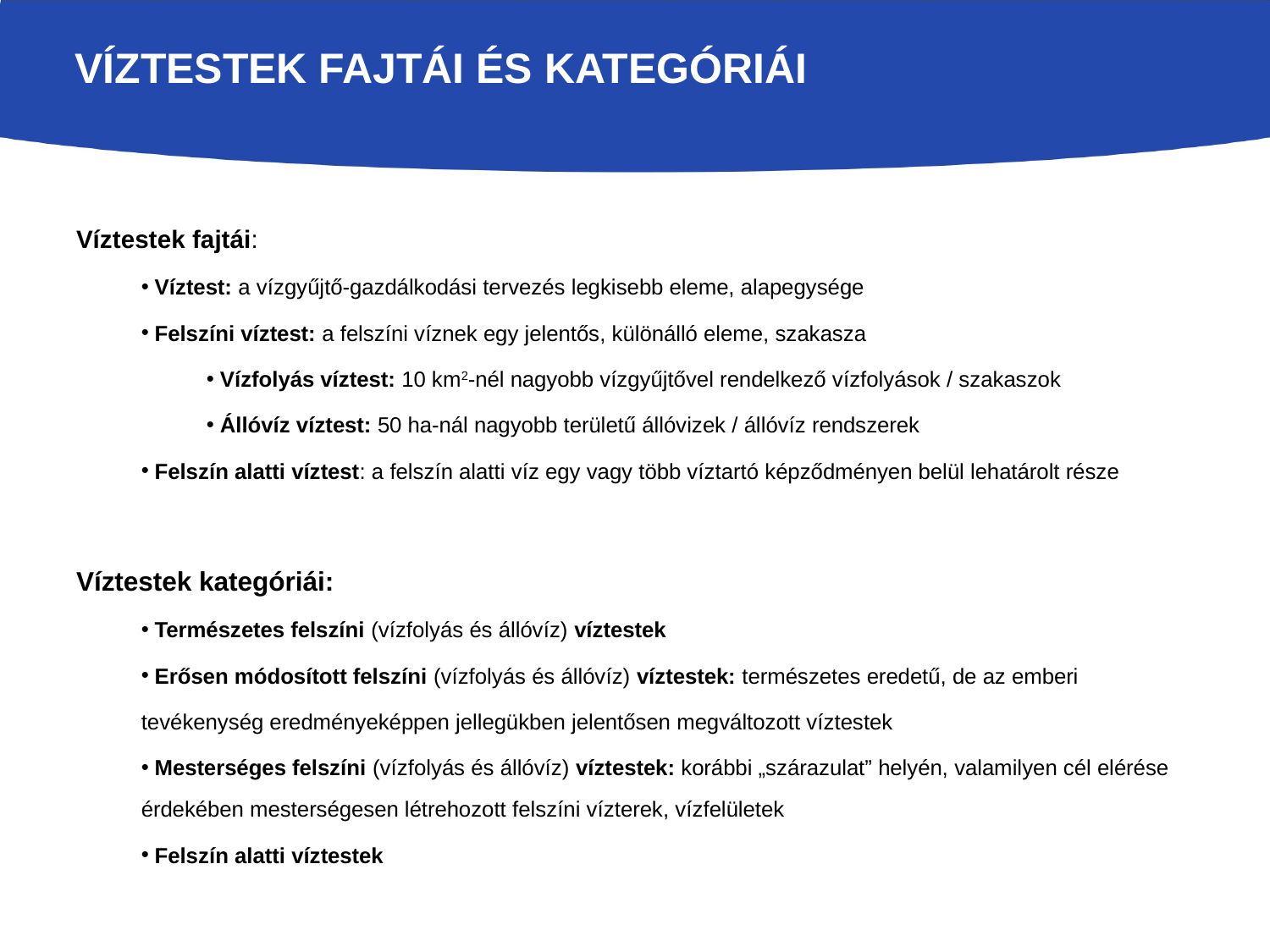

# Víztestek fajtái és kategóriái
Víztestek fajtái:
 Víztest: a vízgyűjtő-gazdálkodási tervezés legkisebb eleme, alapegysége
 Felszíni víztest: a felszíni víznek egy jelentős, különálló eleme, szakasza
 Vízfolyás víztest: 10 km2-nél nagyobb vízgyűjtővel rendelkező vízfolyások / szakaszok
 Állóvíz víztest: 50 ha-nál nagyobb területű állóvizek / állóvíz rendszerek
 Felszín alatti víztest: a felszín alatti víz egy vagy több víztartó képződményen belül lehatárolt része

Víztestek kategóriái:
 Természetes felszíni (vízfolyás és állóvíz) víztestek
 Erősen módosított felszíni (vízfolyás és állóvíz) víztestek: természetes eredetű, de az emberi
tevékenység eredményeképpen jellegükben jelentősen megváltozott víztestek
 Mesterséges felszíni (vízfolyás és állóvíz) víztestek: korábbi „szárazulat” helyén, valamilyen cél elérése érdekében mesterségesen létrehozott felszíni vízterek, vízfelületek
 Felszín alatti víztestek